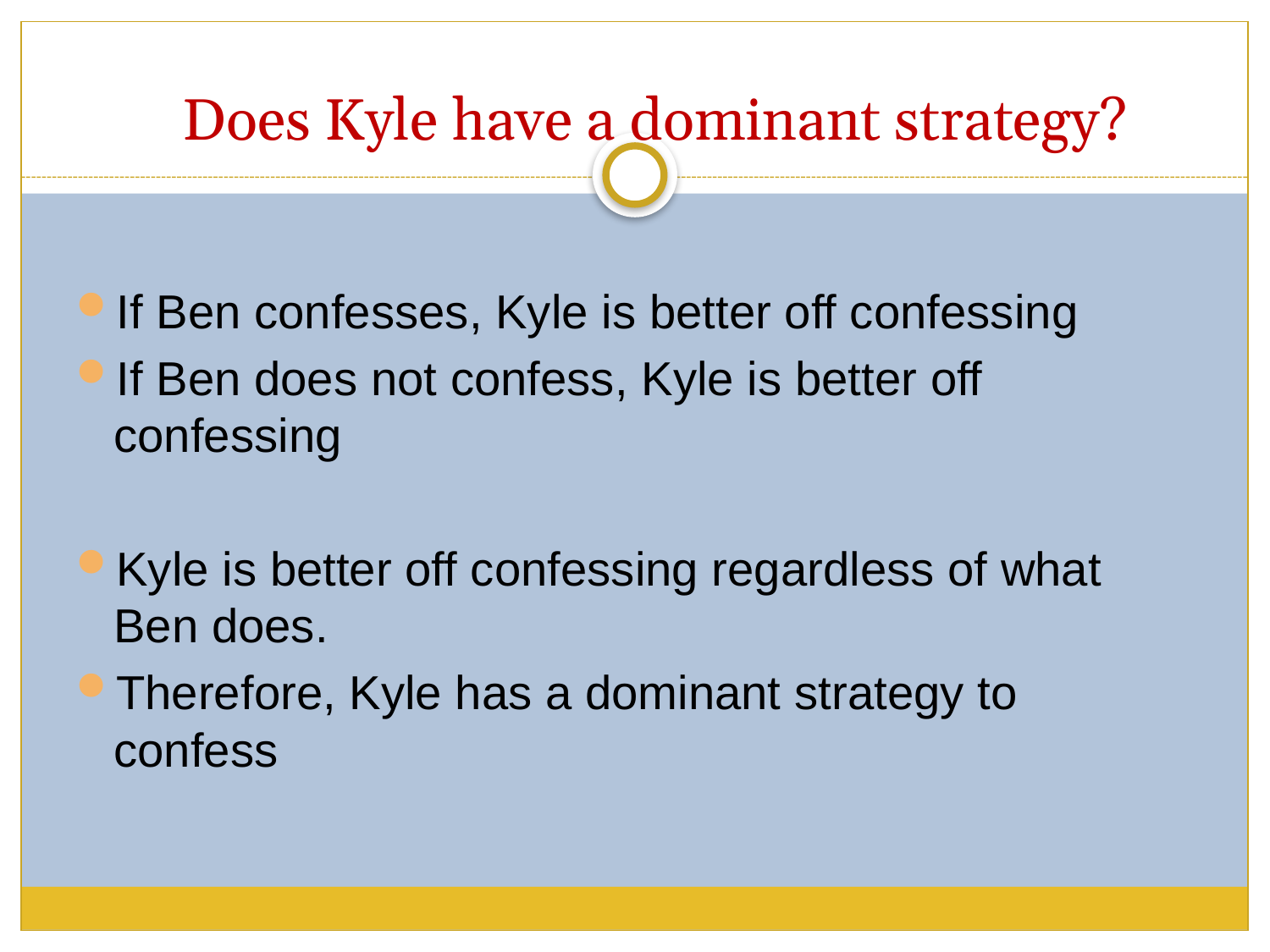

Does Kyle have a dominant strategy?
If Ben confesses, Kyle is better off confessing
If Ben does not confess, Kyle is better off confessing

Kyle is better off confessing regardless of what Ben does.
Therefore, Kyle has a dominant strategy to confess